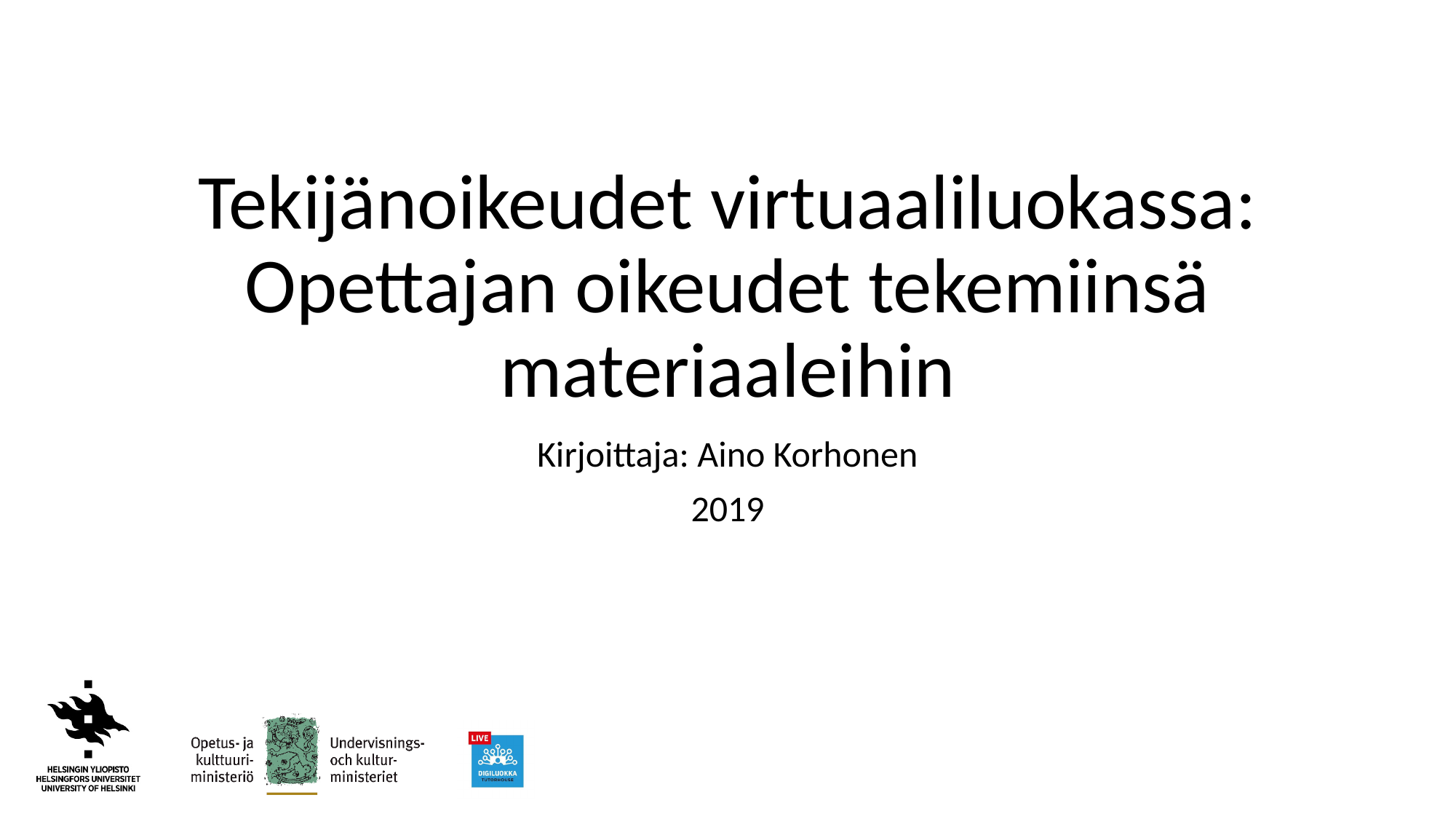

# Tekijänoikeudet virtuaaliluokassa: Opettajan oikeudet tekemiinsä materiaaleihin
Kirjoittaja: Aino Korhonen
2019